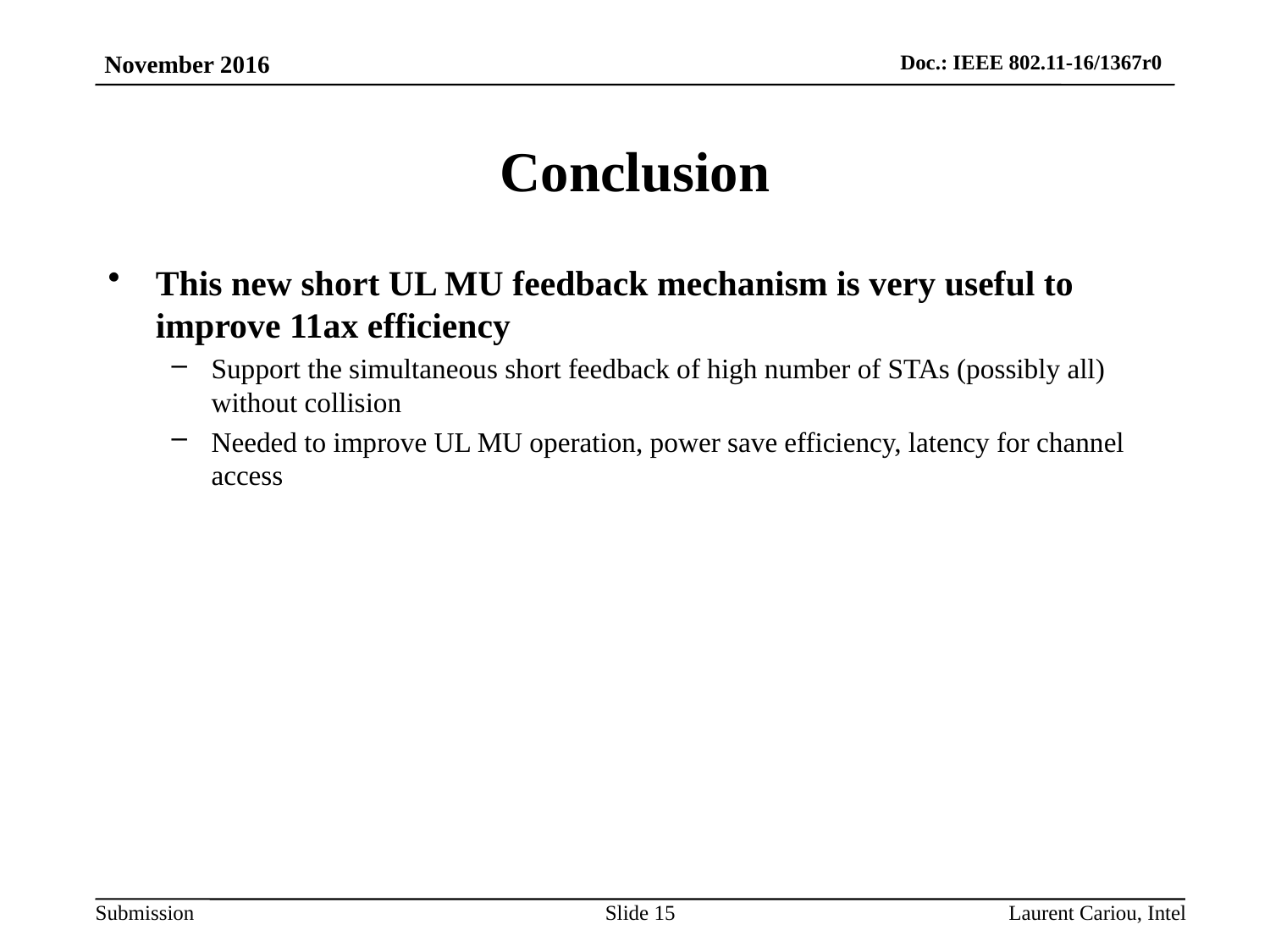

# Conclusion
This new short UL MU feedback mechanism is very useful to improve 11ax efficiency
Support the simultaneous short feedback of high number of STAs (possibly all) without collision
Needed to improve UL MU operation, power save efficiency, latency for channel access

Slide 15
Laurent Cariou, Intel